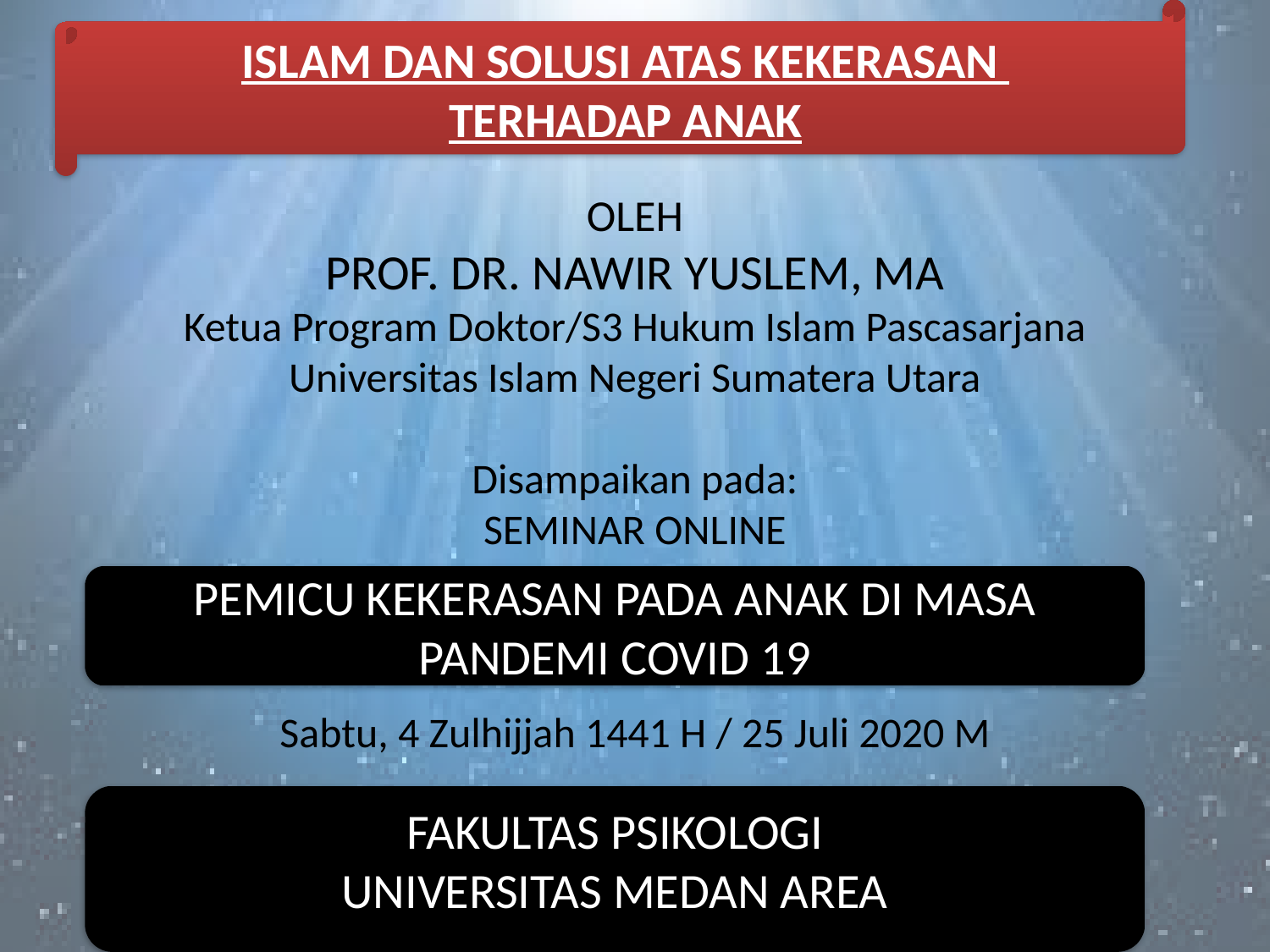

OLEH
PROF. DR. NAWIR YUSLEM, MA
Ketua Program Doktor/S3 Hukum Islam Pascasarjana
Universitas Islam Negeri Sumatera Utara

Disampaikan pada:
SEMINAR ONLINE

Sabtu, 4 Zulhijjah 1441 H / 25 Juli 2020 M

ISLAM DAN SOLUSI ATAS KEKERASAN
TERHADAP ANAK

PEMICU KEKERASAN PADA ANAK DI MASA PANDEMI COVID 19
FAKULTAS PSIKOLOGI
UNIVERSITAS MEDAN AREA